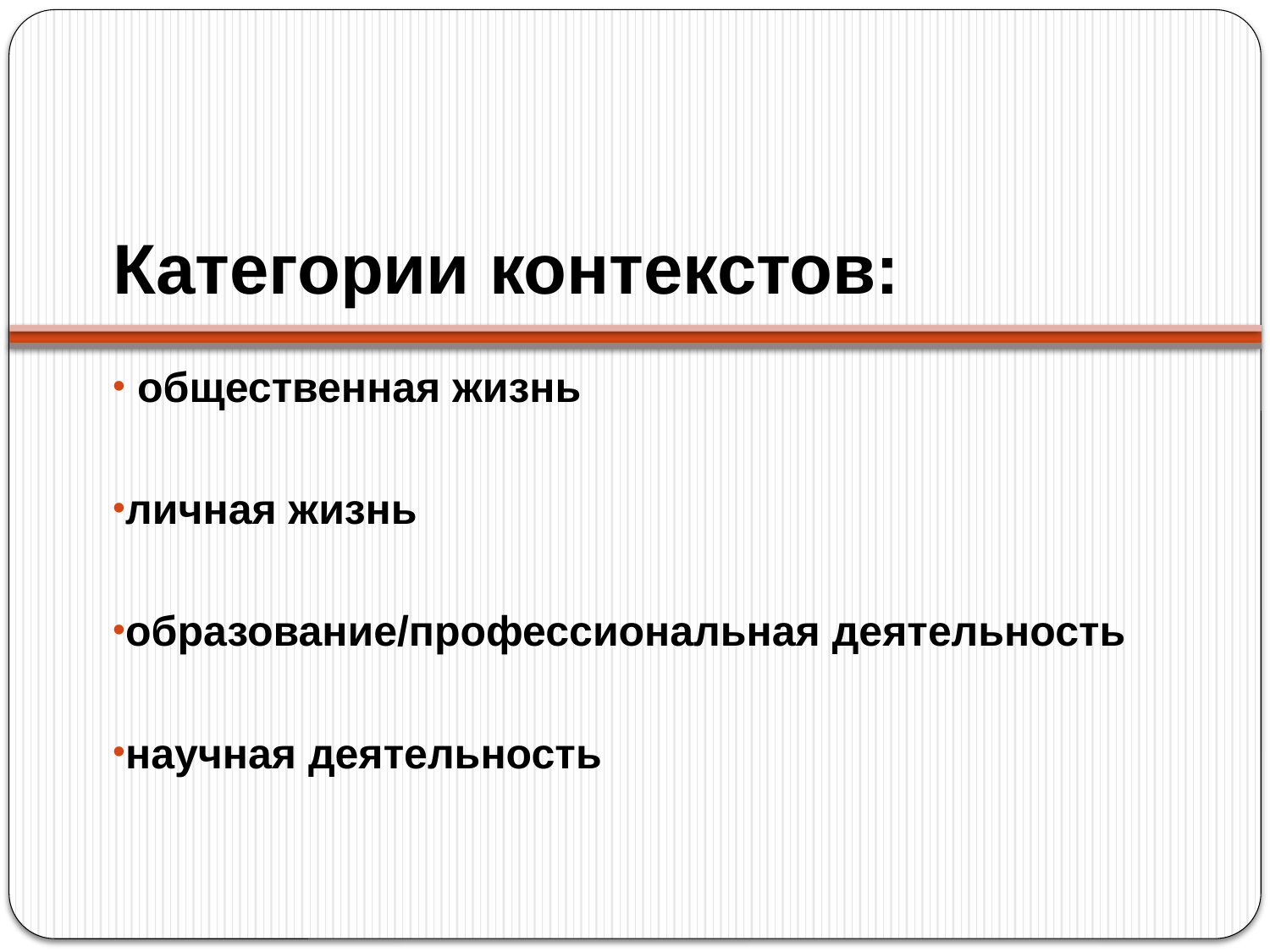

# Категории контекстов:
 общественная жизнь

личная жизнь

образование/профессиональная деятельность

научная деятельность